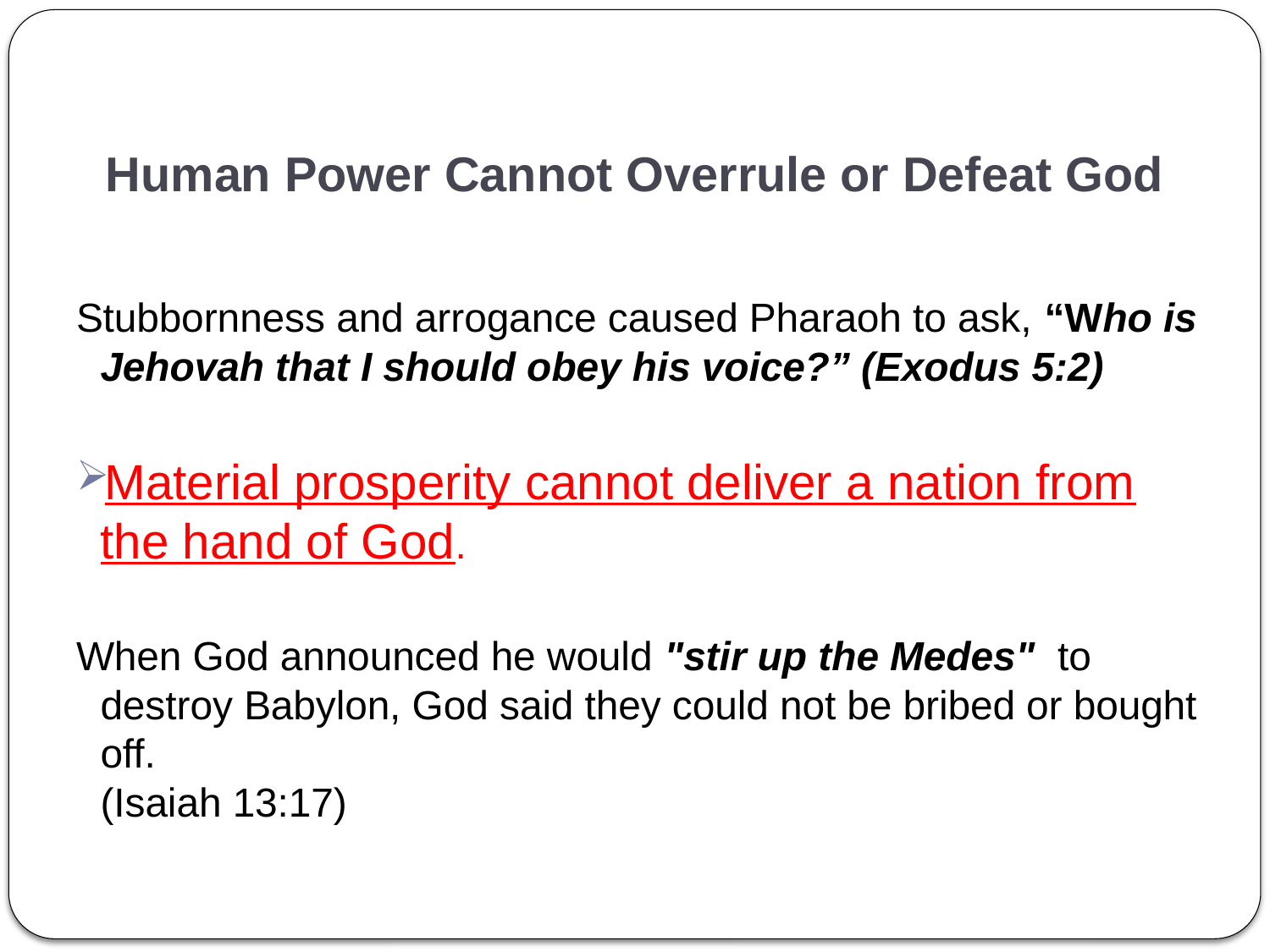

# Human Power Cannot Overrule or Defeat God
Stubbornness and arrogance caused Pharaoh to ask, “Who is Jehovah that I should obey his voice?” (Exodus 5:2)

Material prosperity cannot deliver a nation from the hand of God.

When God announced he would "stir up the Medes"  to destroy Babylon, God said they could not be bribed or bought off.
(Isaiah 13:17)